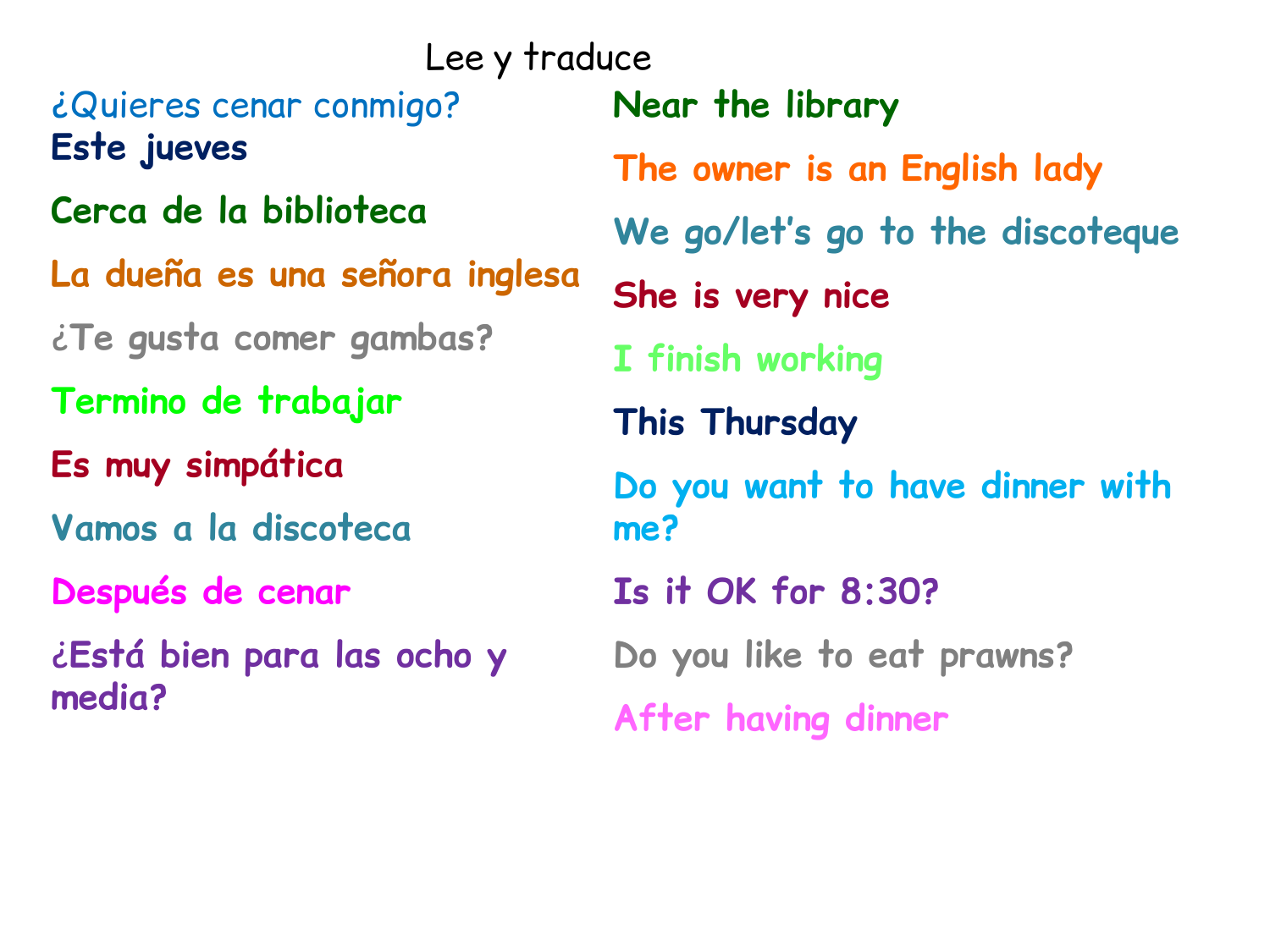

Lee y traduce
¿Quieres cenar conmigo?
Este jueves
Cerca de la biblioteca
La dueña es una señora inglesa
¿Te gusta comer gambas?
Termino de trabajar
Es muy simpática
Vamos a la discoteca
Después de cenar
¿Está bien para las ocho y media?
Near the library
The owner is an English lady
We go/let’s go to the discoteque
She is very nice
I finish working
This Thursday
Do you want to have dinner with me?
Is it OK for 8:30?
Do you like to eat prawns?
After having dinner